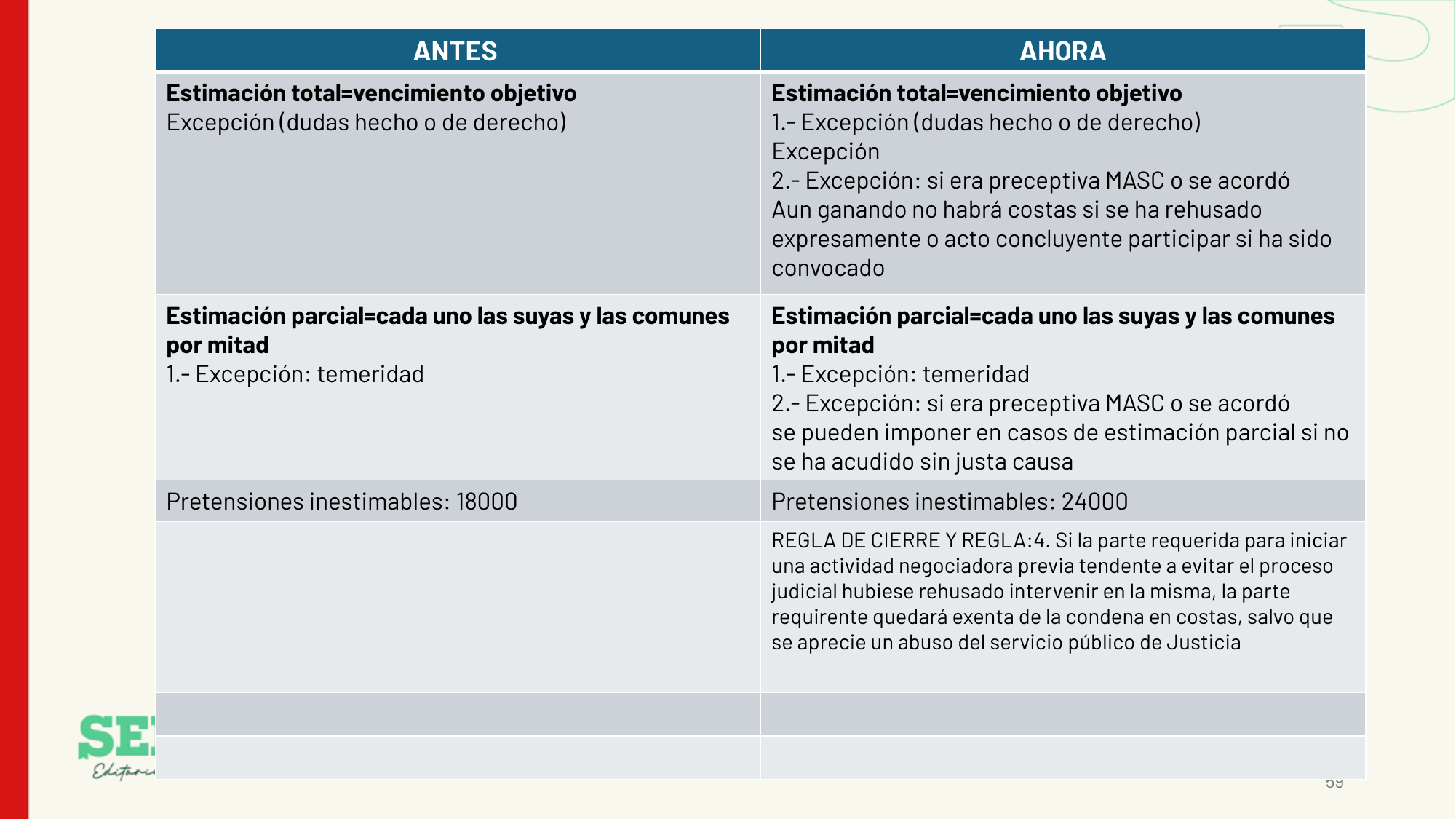

| ANTES | AHORA |
| --- | --- |
| Estimación total=vencimiento objetivo Excepción (dudas hecho o de derecho) | Estimación total=vencimiento objetivo 1.- Excepción (dudas hecho o de derecho) Excepción 2.- Excepción: si era preceptiva MASC o se acordó Aun ganando no habrá costas si se ha rehusado expresamente o acto concluyente participar si ha sido convocado |
| Estimación parcial=cada uno las suyas y las comunes por mitad 1.- Excepción: temeridad | Estimación parcial=cada uno las suyas y las comunes por mitad 1.- Excepción: temeridad 2.- Excepción: si era preceptiva MASC o se acordó se pueden imponer en casos de estimación parcial si no se ha acudido sin justa causa |
| Pretensiones inestimables: 18000 | Pretensiones inestimables: 24000 |
|  | REGLA DE CIERRE Y REGLA:4. Si la parte requerida para iniciar una actividad negociadora previa tendente a evitar el proceso judicial hubiese rehusado intervenir en la misma, la parte requirente quedará exenta de la condena en costas, salvo que se aprecie un abuso del servicio público de Justicia |
|  |  |
|  |  |
59